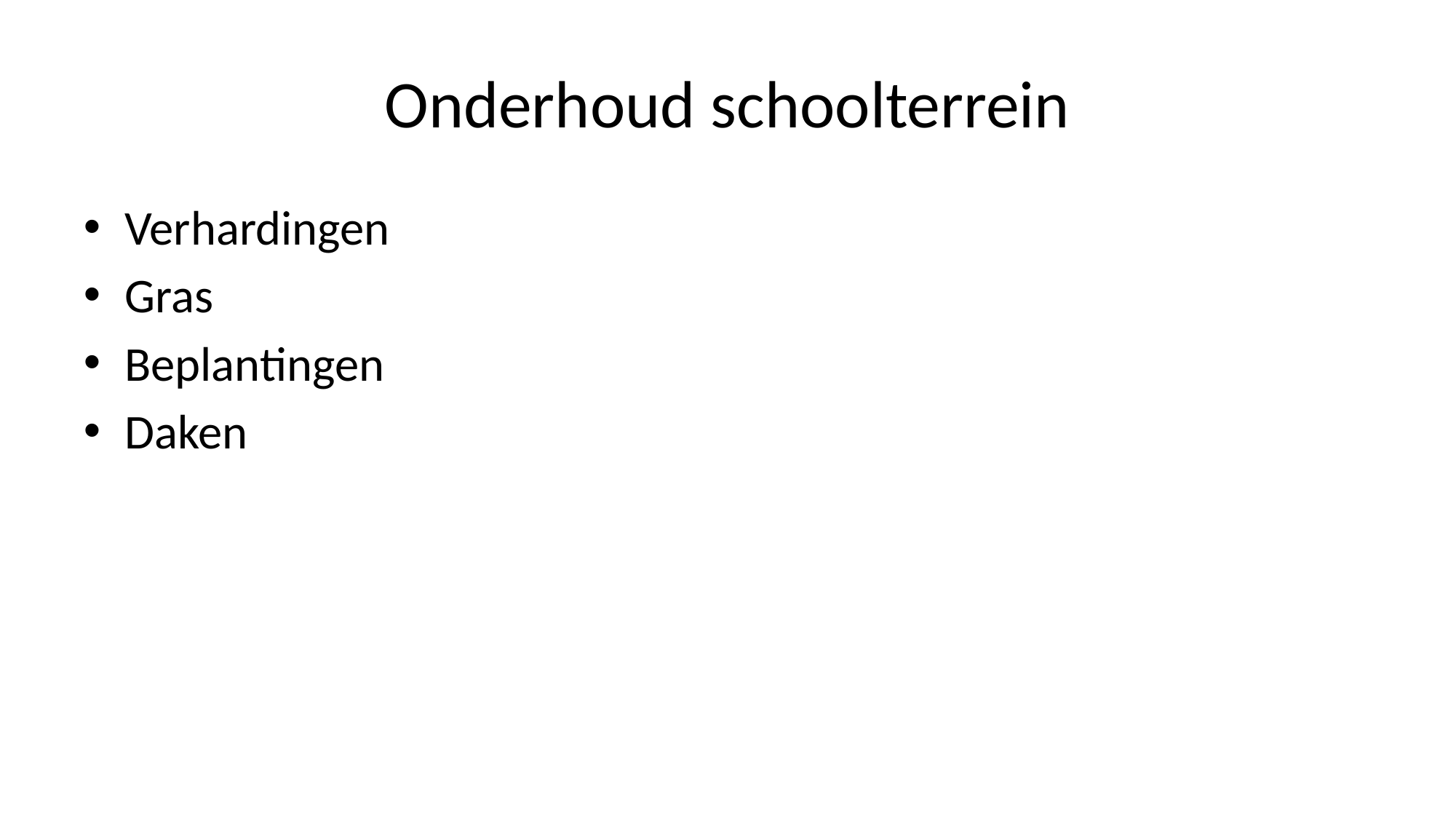

# Onderhoud schoolterrein
Verhardingen
Gras
Beplantingen
Daken